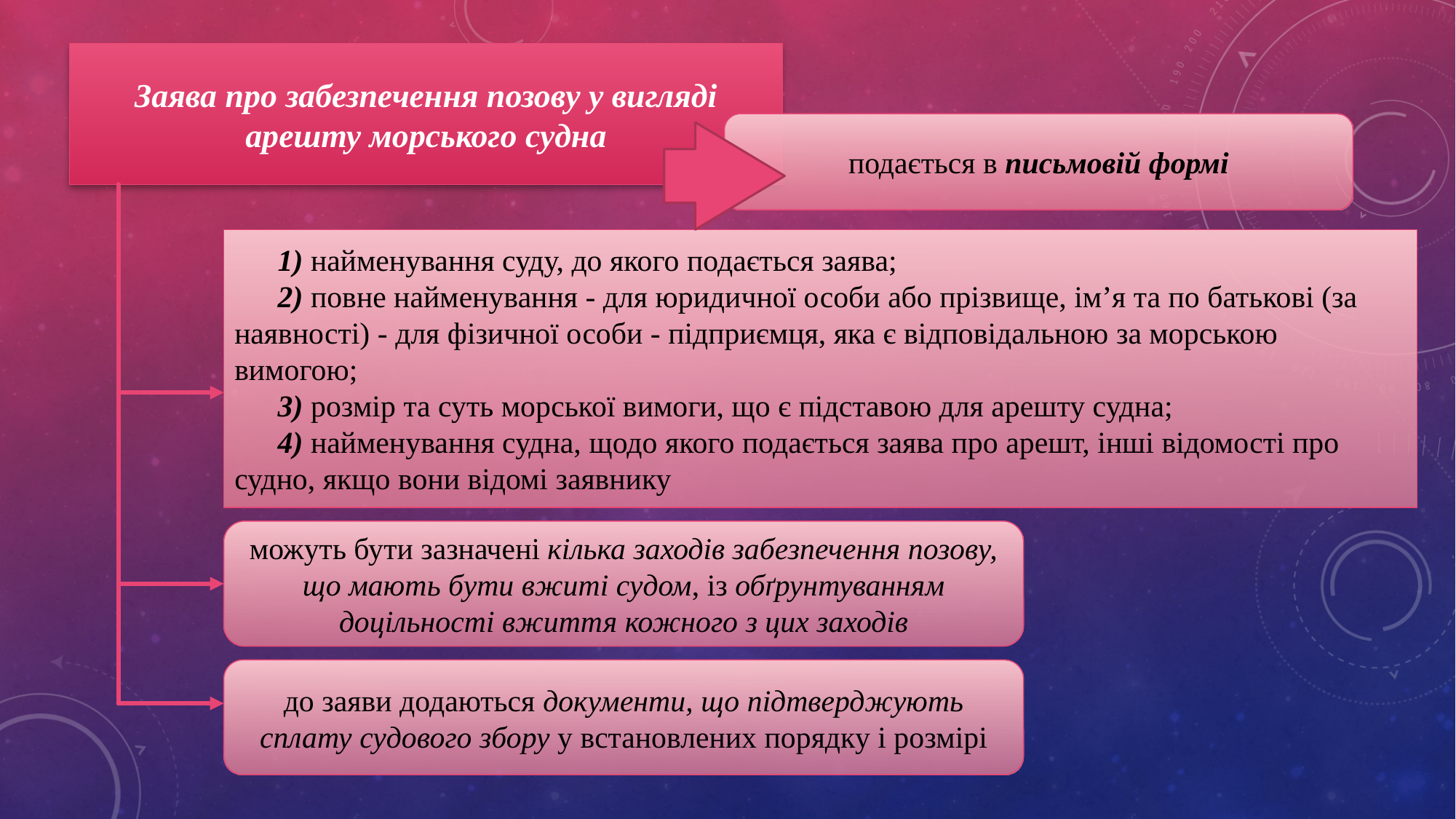

Заява про забезпечення позову у вигляді арешту морського судна
подається в письмовій формі

1) найменування суду, до якого подається заява;
2) повне найменування - для юридичної особи або прізвище, ім’я та по батькові (за наявності) - для фізичної особи - підприємця, яка є відповідальною за морською вимогою;
3) розмір та суть морської вимоги, що є підставою для арешту судна;
4) найменування судна, щодо якого подається заява про арешт, інші відомості про судно, якщо вони відомі заявнику
можуть бути зазначені кілька заходів забезпечення позову, що мають бути вжиті судом, із обґрунтуванням доцільності вжиття кожного з цих заходів
до заяви додаються документи, що підтверджують сплату судового збору у встановлених порядку і розмірі